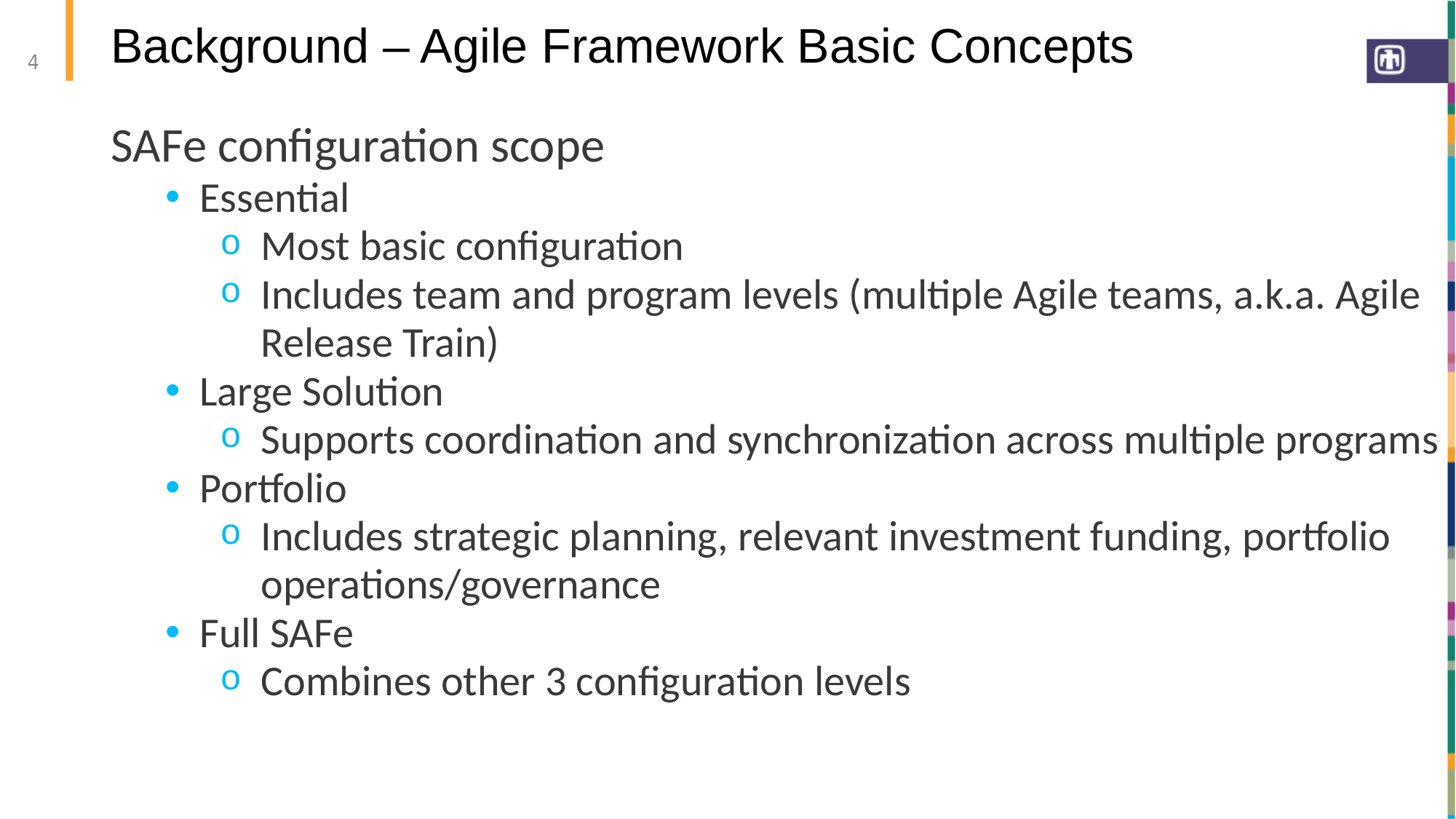

# Background – Agile Framework Basic Concepts
4
SAFe configuration scope
Essential
Most basic configuration
Includes team and program levels (multiple Agile teams, a.k.a. Agile Release Train)
Large Solution
Supports coordination and synchronization across multiple programs
Portfolio
Includes strategic planning, relevant investment funding, portfolio operations/governance
Full SAFe
Combines other 3 configuration levels